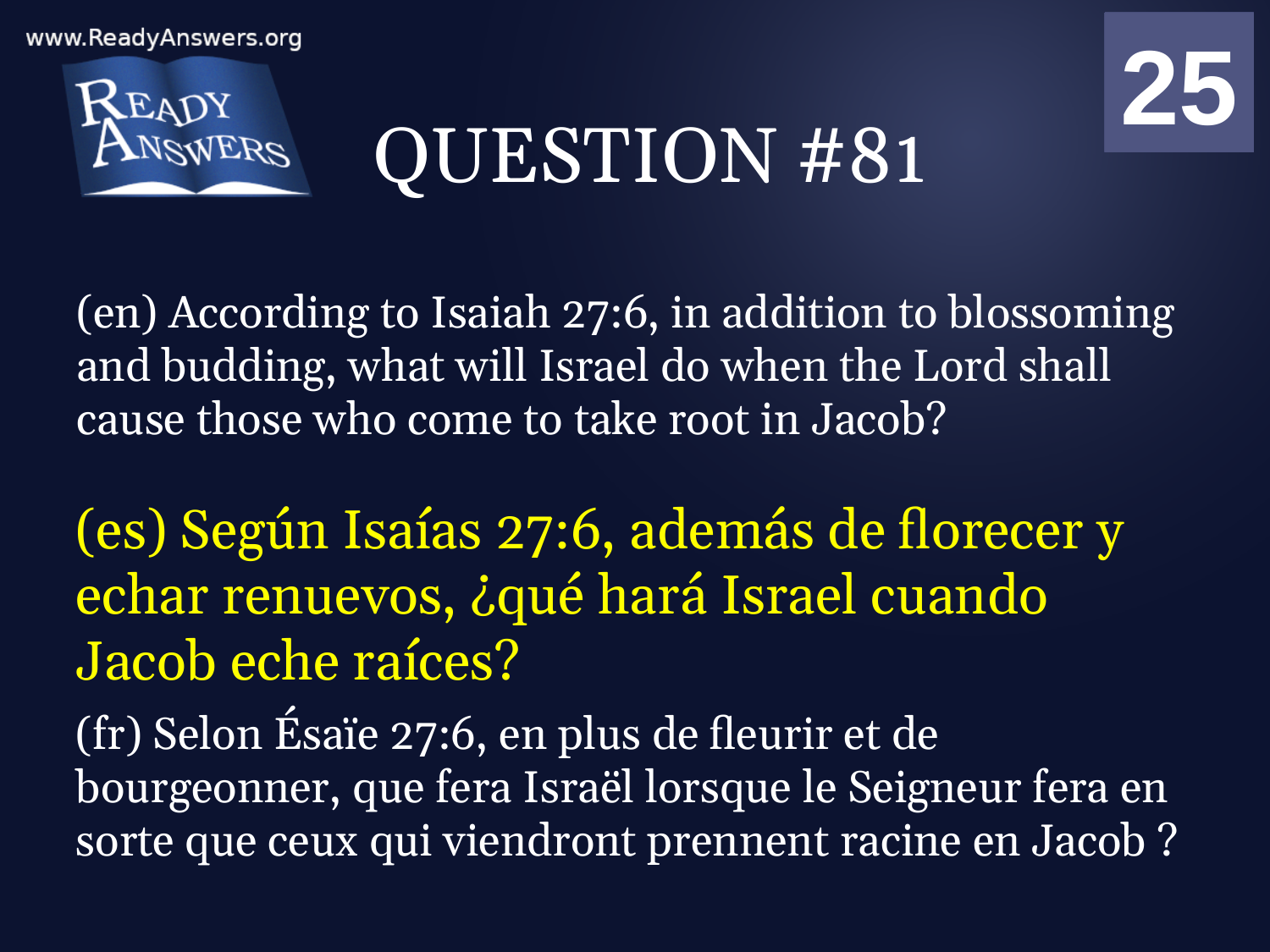

01
02
03
04
05
06
07
08
09
10
11
12
13
14
15
16
17
18
19
20
21
22
23
24
25
00
# QUESTION #81
(en) According to Isaiah 27:6, in addition to blossoming and budding, what will Israel do when the Lord shall cause those who come to take root in Jacob?
(es) Según Isaías 27:6, además de florecer y echar renuevos, ¿qué hará Israel cuando Jacob eche raíces?
(fr) Selon Ésaïe 27:6, en plus de fleurir et de bourgeonner, que fera Israël lorsque le Seigneur fera en sorte que ceux qui viendront prennent racine en Jacob ?